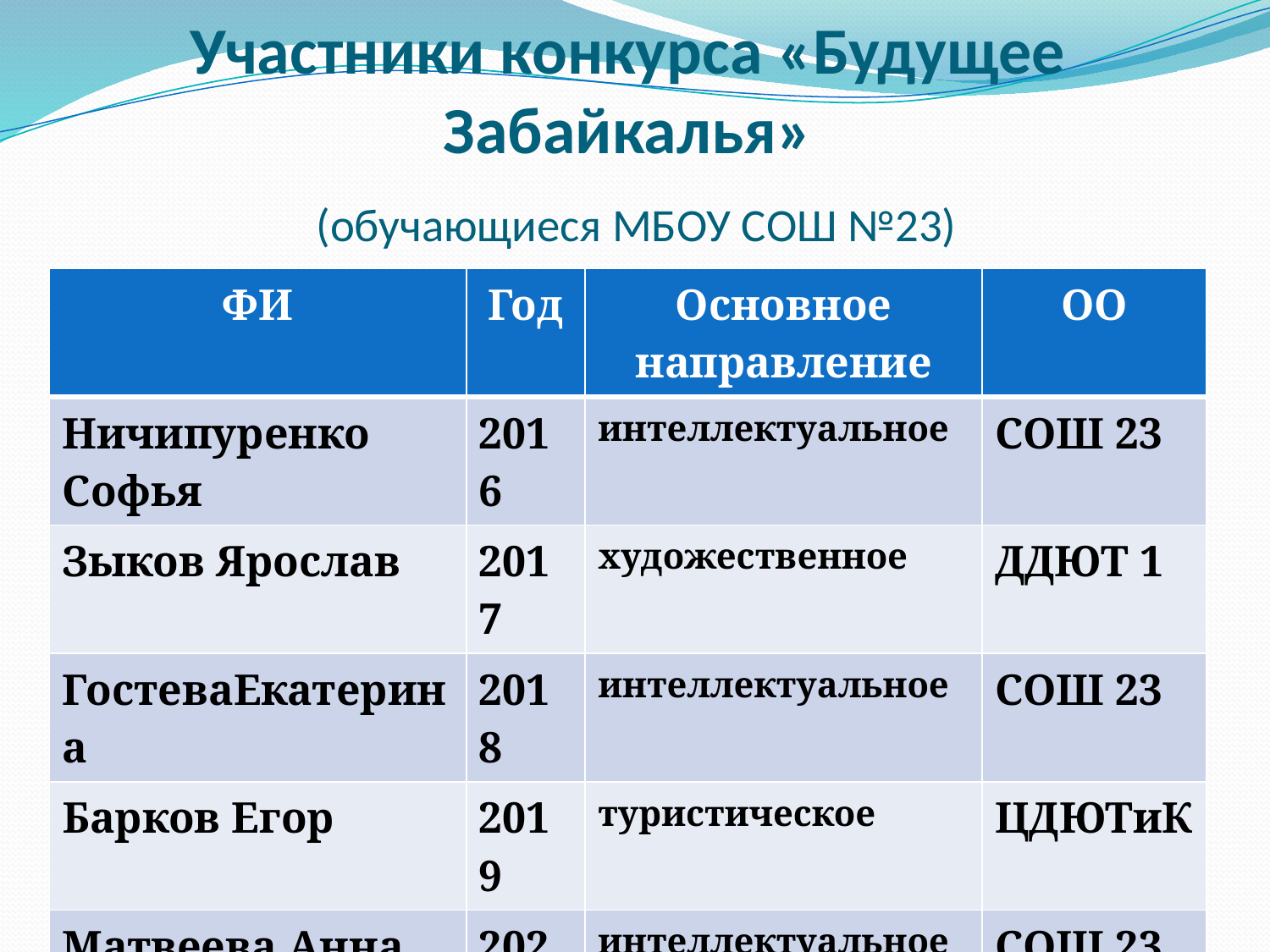

# Участники конкурса «Будущее Забайкалья» (обучающиеся МБОУ СОШ №23)
| ФИ | Год | Основное направление | ОО |
| --- | --- | --- | --- |
| Ничипуренко Софья | 2016 | интеллектуальное | СОШ 23 |
| Зыков Ярослав | 2017 | художественное | ДДЮТ 1 |
| ГостеваЕкатерина | 2018 | интеллектуальное | СОШ 23 |
| Барков Егор | 2019 | туристическое | ЦДЮТиК |
| Матвеева Анна | 2020 | интеллектуальное | СОШ 23 |